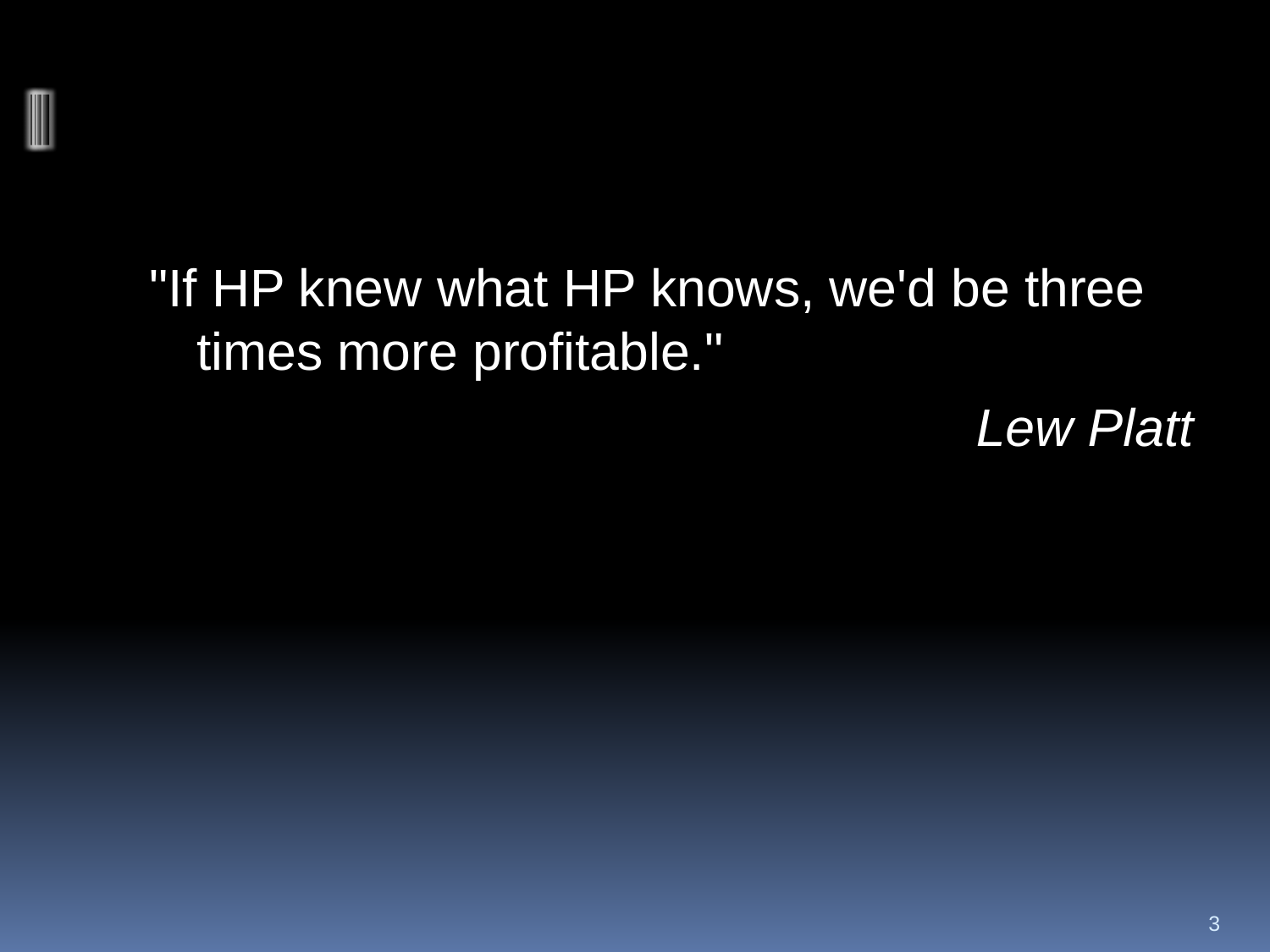

#
"If HP knew what HP knows, we'd be three times more profitable."
Lew Platt

3